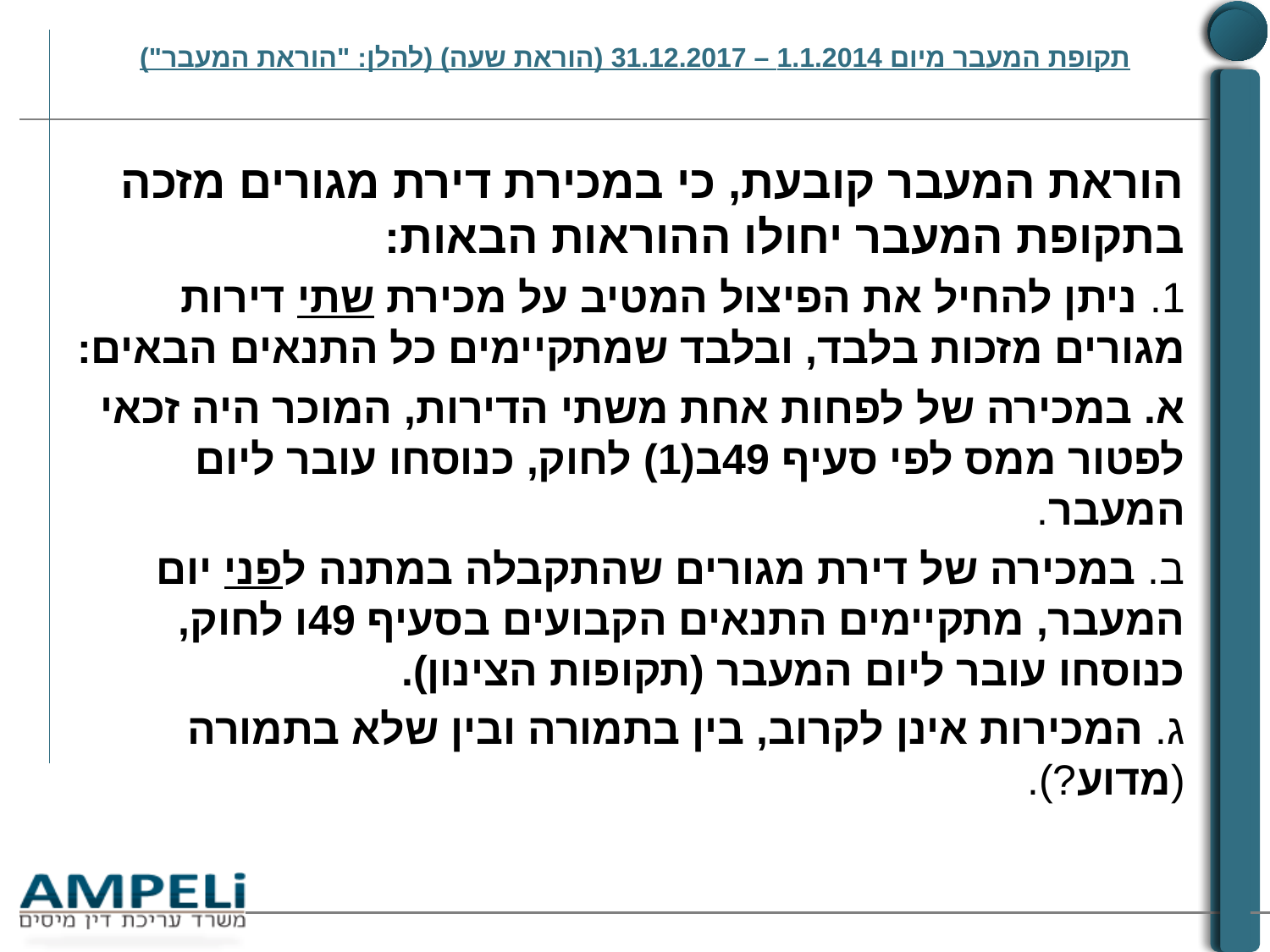

# תקופת המעבר מיום 1.1.2014 – 31.12.2017 (הוראת שעה) (להלן: "הוראת המעבר")
הוראת המעבר קובעת, כי במכירת דירת מגורים מזכה בתקופת המעבר יחולו ההוראות הבאות:
1. ניתן להחיל את הפיצול המטיב על מכירת שתי דירות מגורים מזכות בלבד, ובלבד שמתקיימים כל התנאים הבאים:
א. במכירה של לפחות אחת משתי הדירות, המוכר היה זכאי לפטור ממס לפי סעיף 49ב(1) לחוק, כנוסחו עובר ליום המעבר.
ב. במכירה של דירת מגורים שהתקבלה במתנה לפני יום המעבר, מתקיימים התנאים הקבועים בסעיף 49ו לחוק, כנוסחו עובר ליום המעבר (תקופות הצינון).
ג. המכירות אינן לקרוב, בין בתמורה ובין שלא בתמורה (מדוע?).